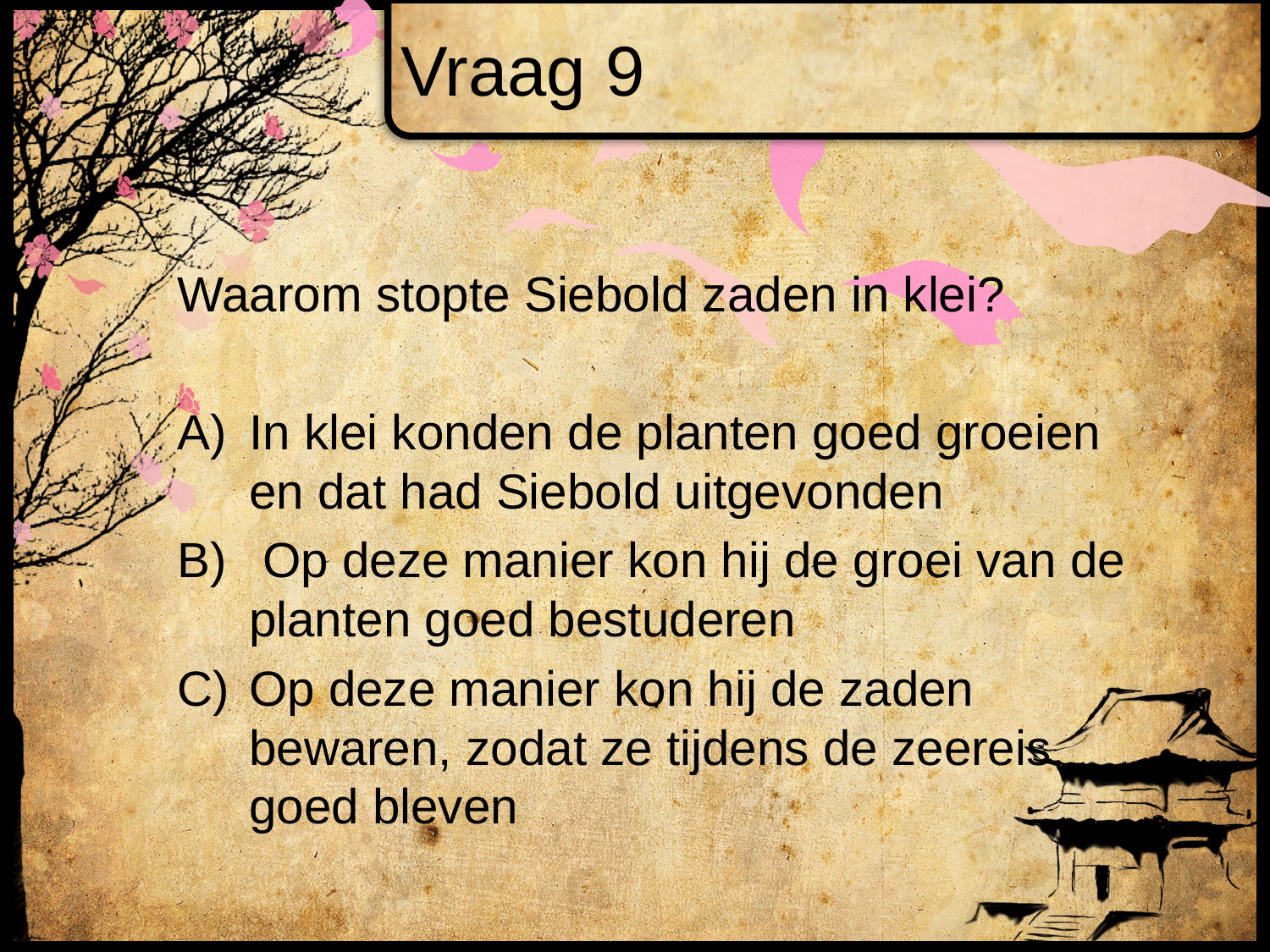

# Vraag 9
Waarom stopte Siebold zaden in klei?

In klei konden de planten goed groeien en dat had Siebold uitgevonden
 Op deze manier kon hij de groei van de planten goed bestuderen
Op deze manier kon hij de zaden bewaren, zodat ze tijdens de zeereis goed bleven